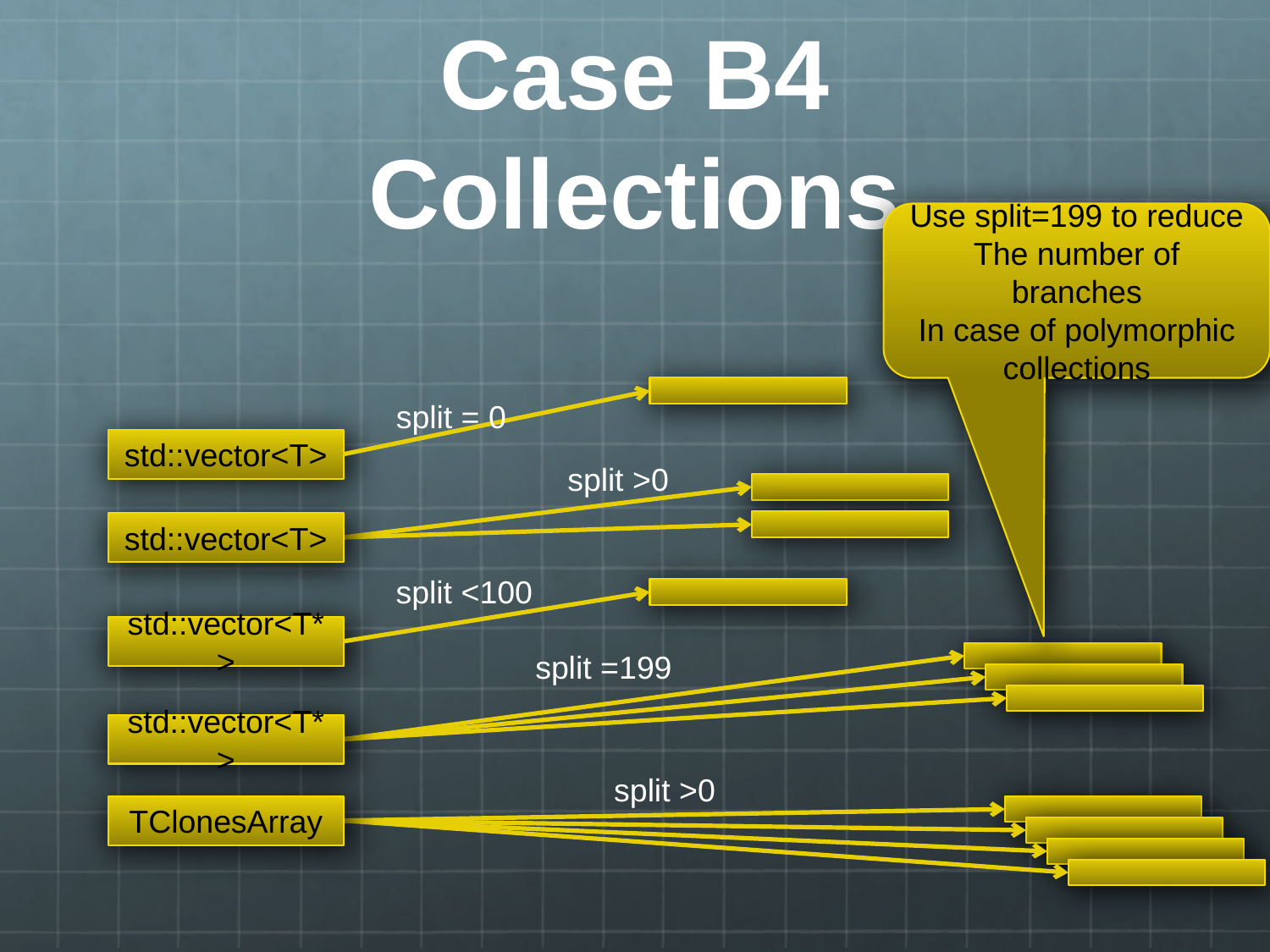

# Case B4 Collections
Use split=199 to reduce
The number of branches
In case of polymorphic collections

split = 0
std::vector<T>
split >0

std::vector<T>
split <100

std::vector<T*>
split =199

std::vector<T*>
split >0
TClonesArray